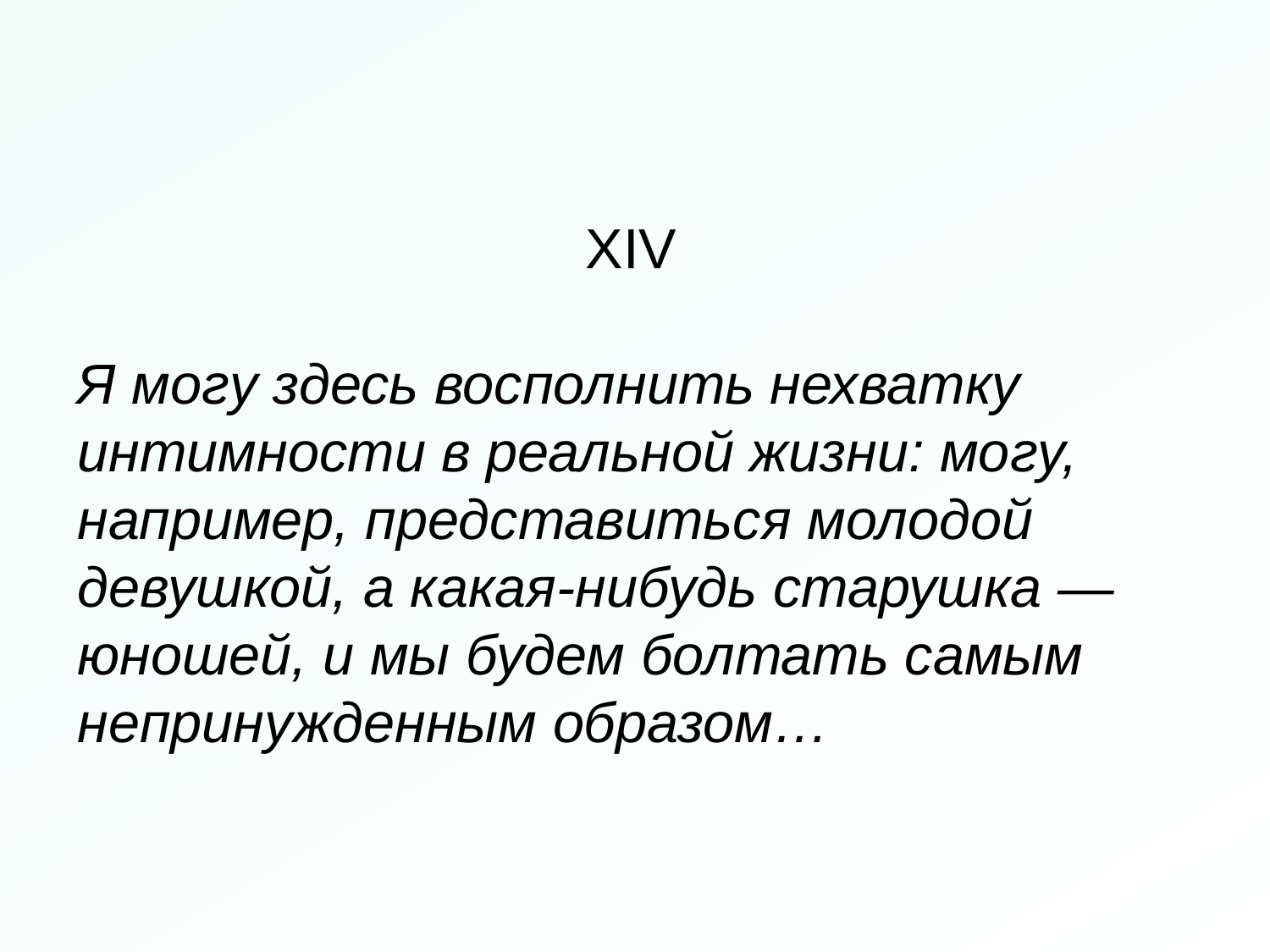

XIV

Я могу здесь восполнить нехватку интимности в реальной жизни: могу, например, представиться молодой девушкой, а какая-нибудь старушка — юношей, и мы будем болтать самым непринужденным образом…